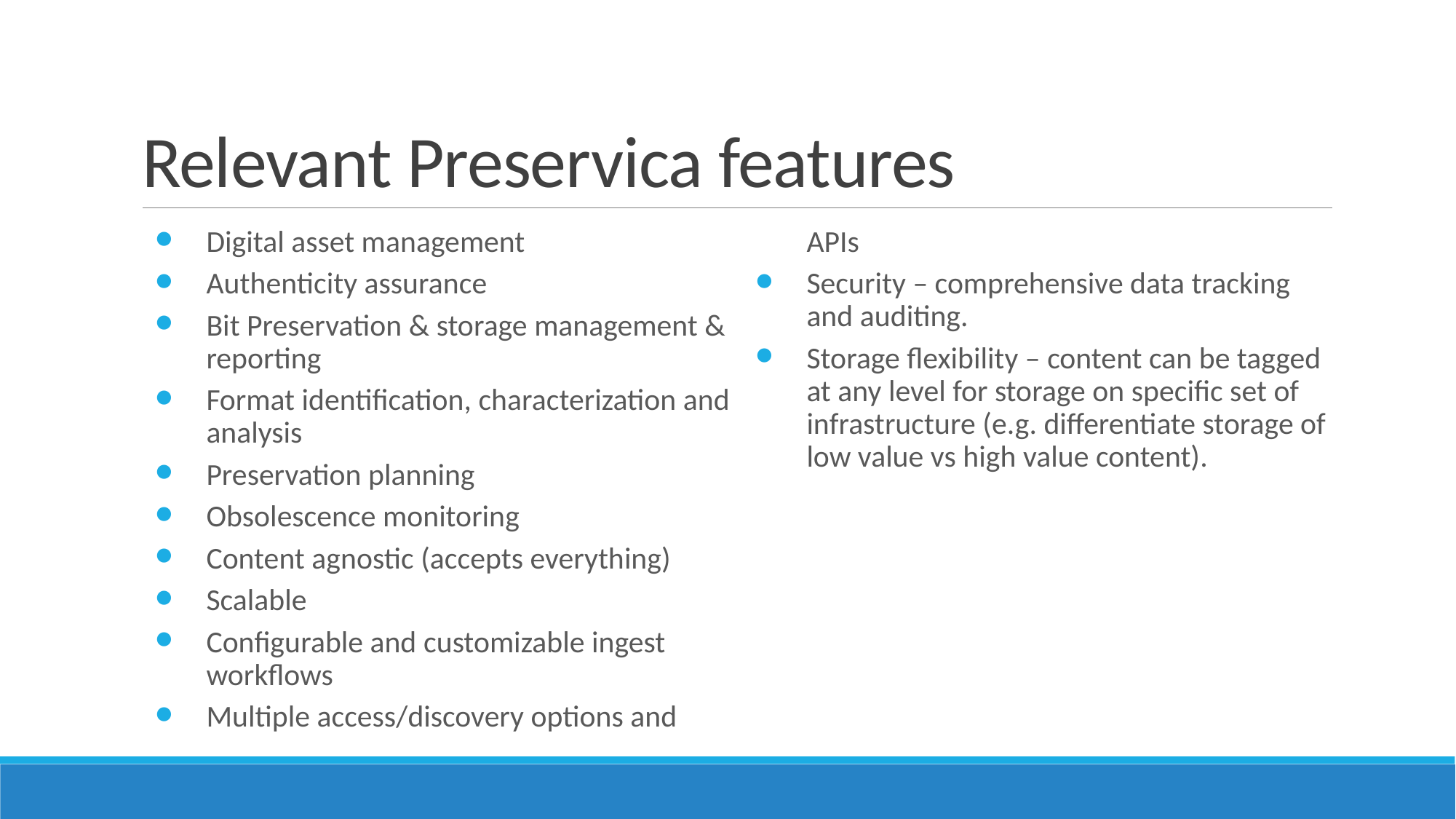

# Relevant Preservica features
Digital asset management
Authenticity assurance
Bit Preservation & storage management & reporting
Format identification, characterization and analysis
Preservation planning
Obsolescence monitoring
Content agnostic (accepts everything)
Scalable
Configurable and customizable ingest workflows
Multiple access/discovery options and APIs
Security – comprehensive data tracking and auditing.
Storage flexibility – content can be tagged at any level for storage on specific set of infrastructure (e.g. differentiate storage of low value vs high value content).